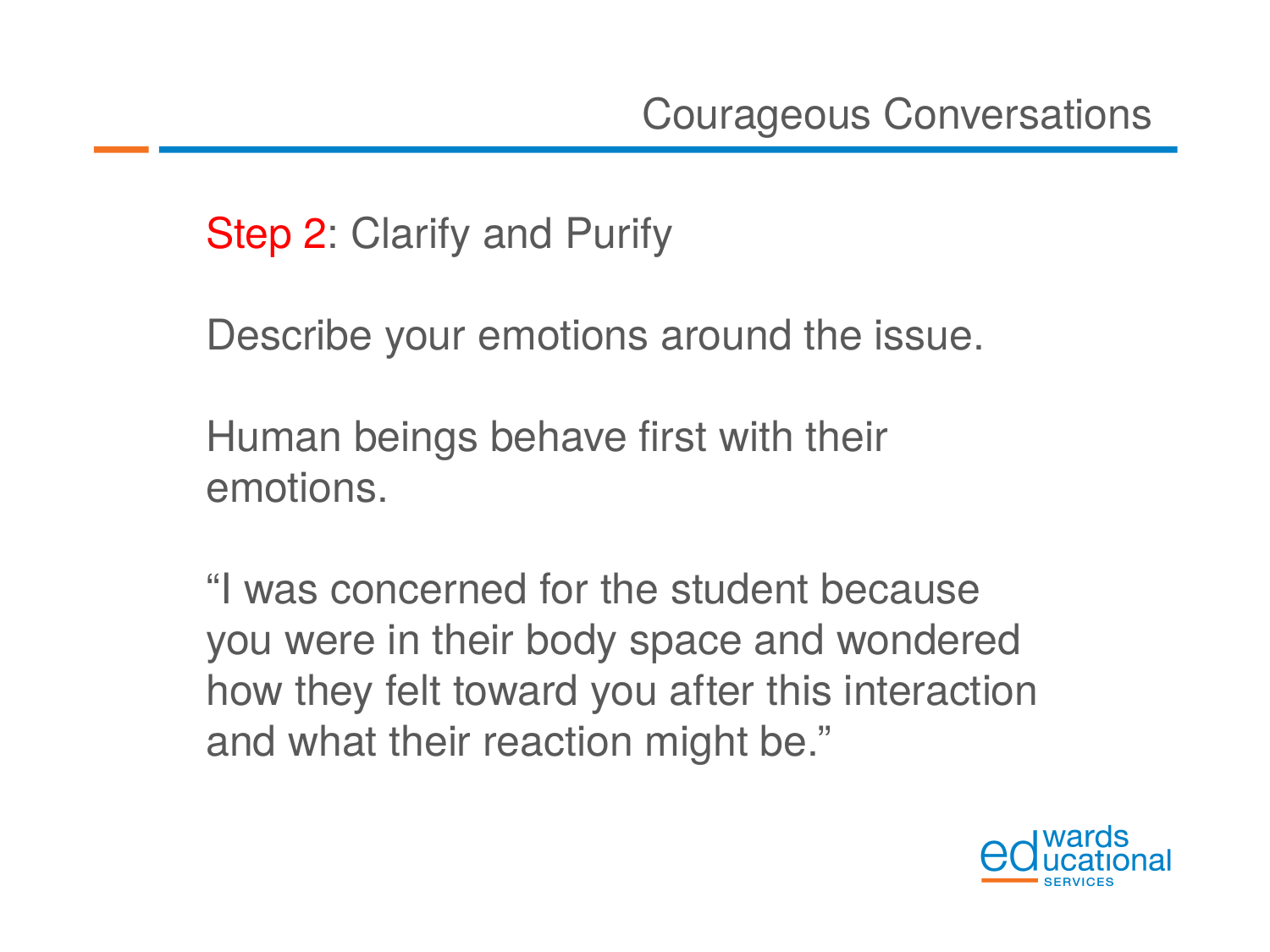

Courageous Conversations

Step 2: Clarify and Purify

Describe your emotions around the issue.

Human beings behave first with their emotions.

“I was concerned for the student because you were in their body space and wondered how they felt toward you after this interaction and what their reaction might be.”